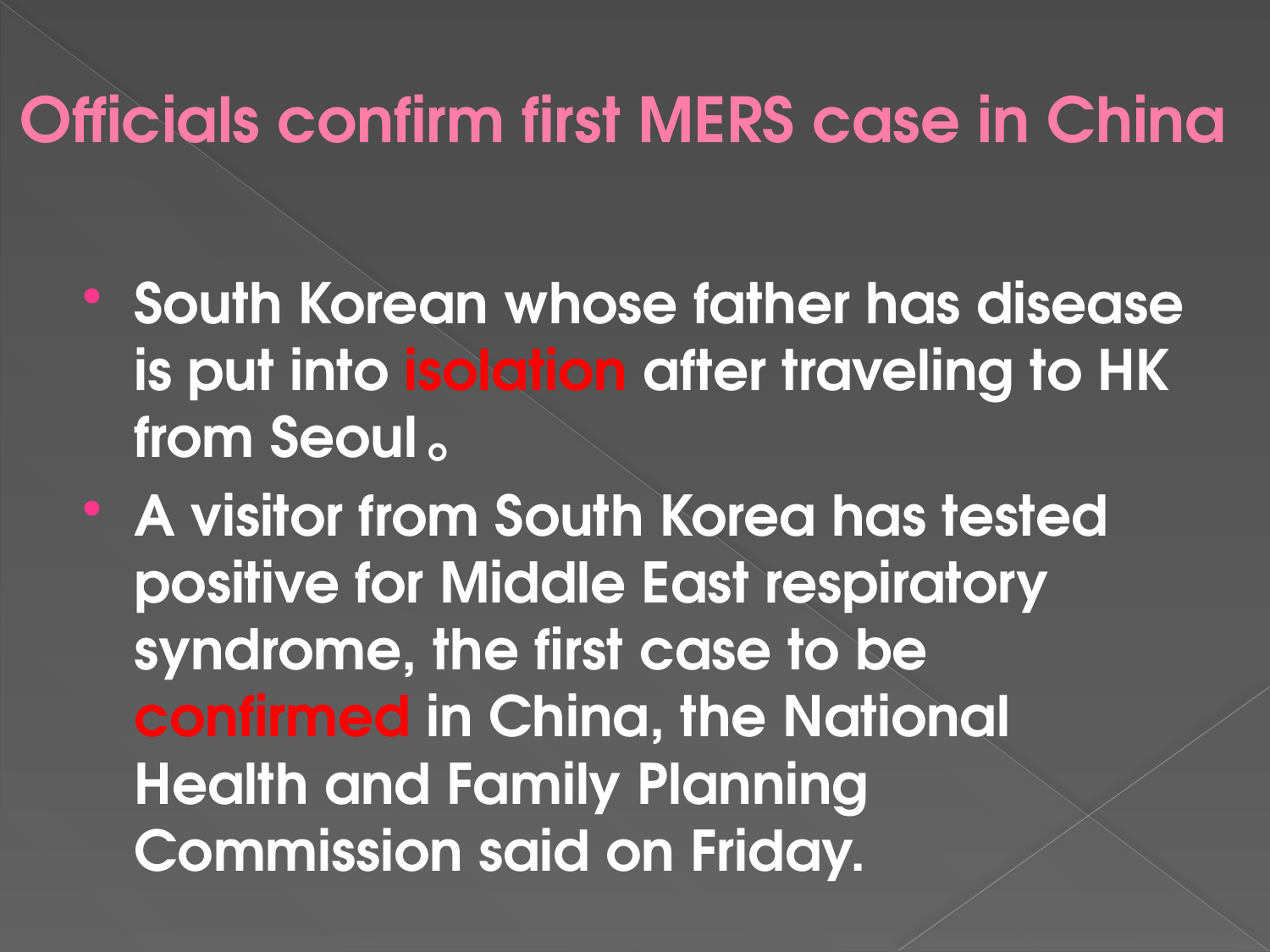

# Officials confirm first MERS case in China
South Korean whose father has disease is put into isolation after traveling to HK from Seoul。
A visitor from South Korea has tested positive for Middle East respiratory syndrome, the first case to be confirmed in China, the National Health and Family Planning Commission said on Friday.